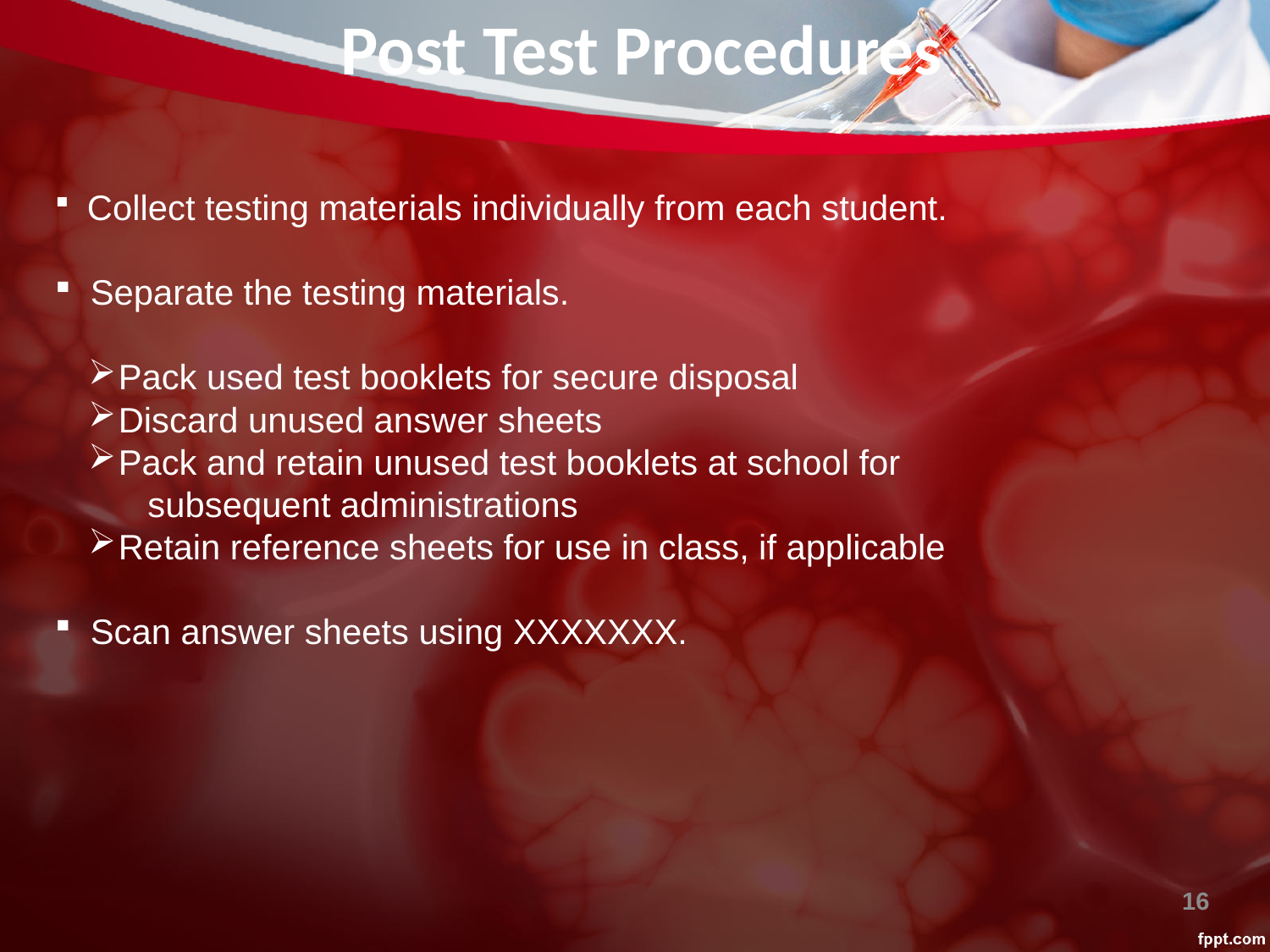

# Post Test Procedures
  Collect testing materials individually from each student.

  Separate the testing materials.

Pack used test booklets for secure disposal
Discard unused answer sheets
Pack and retain unused test booklets at school for
   subsequent administrations
Retain reference sheets for use in class, if applicable

  Scan answer sheets using XXXXXXX.

16